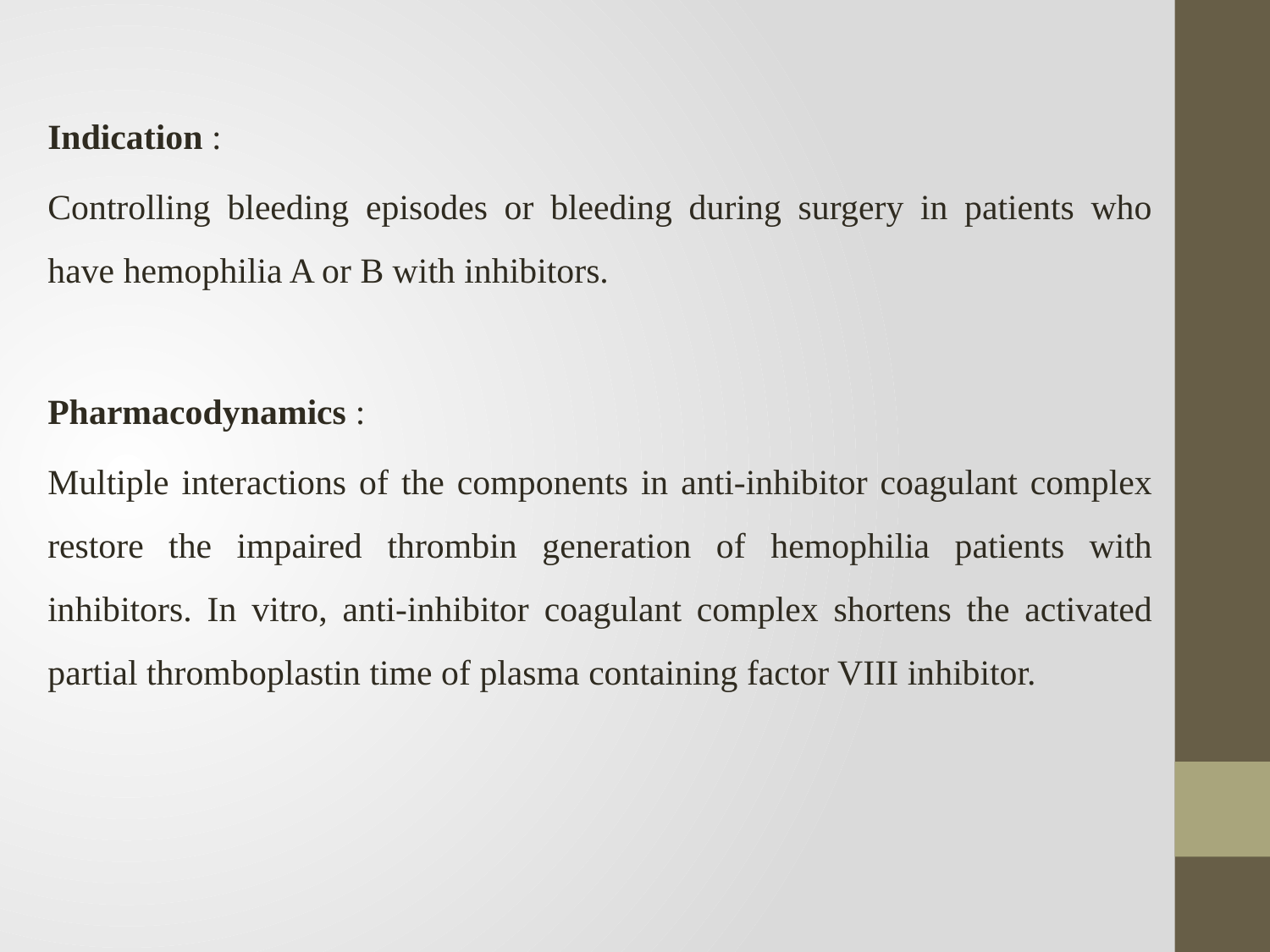

Indication :
Controlling bleeding episodes or bleeding during surgery in patients who have hemophilia A or B with inhibitors.

Pharmacodynamics :
Multiple interactions of the components in anti-inhibitor coagulant complex restore the impaired thrombin generation of hemophilia patients with inhibitors. In vitro, anti-inhibitor coagulant complex shortens the activated partial thromboplastin time of plasma containing factor VIII inhibitor.